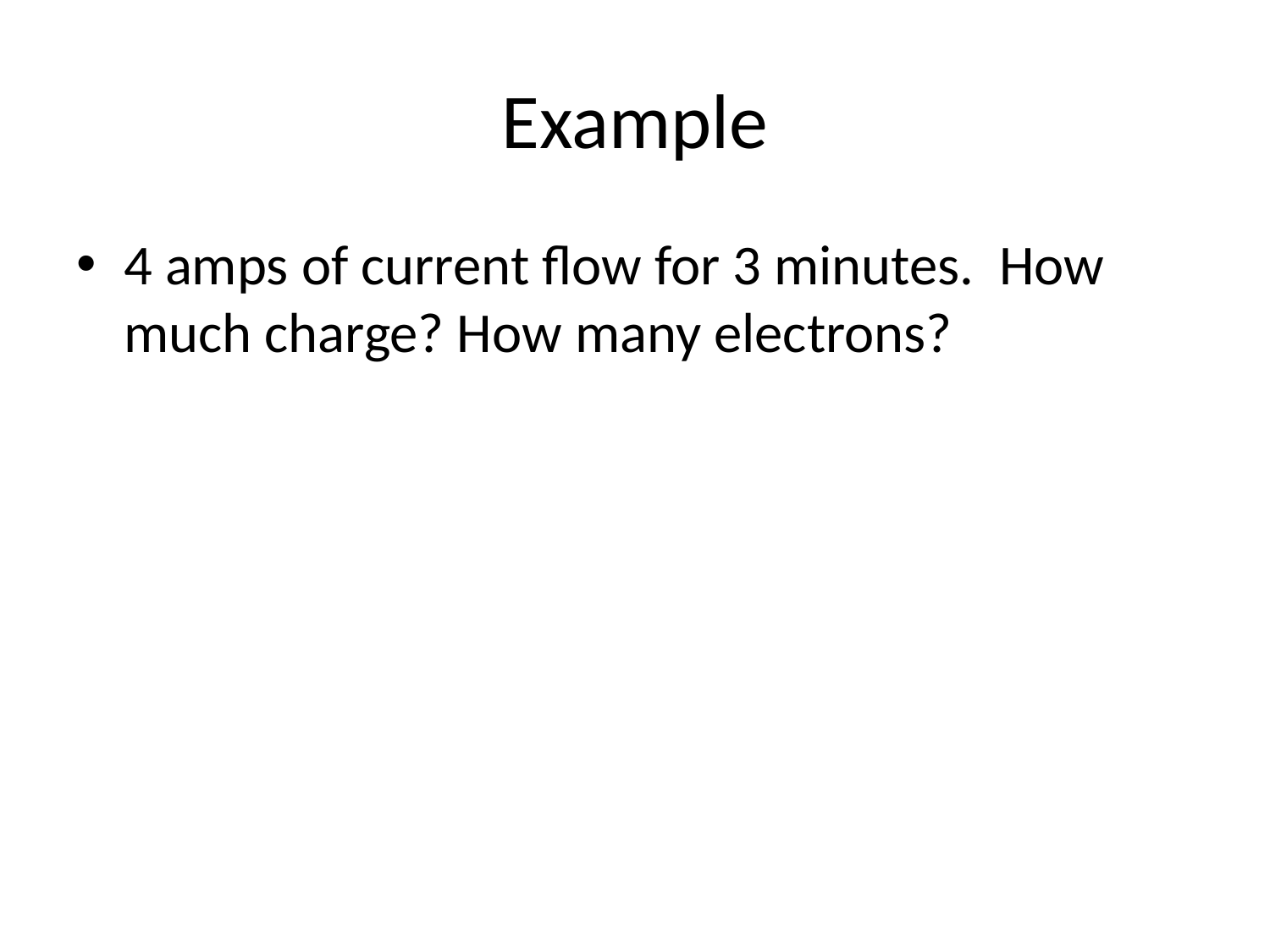

# Example
4 amps of current flow for 3 minutes.  How much charge? How many electrons?